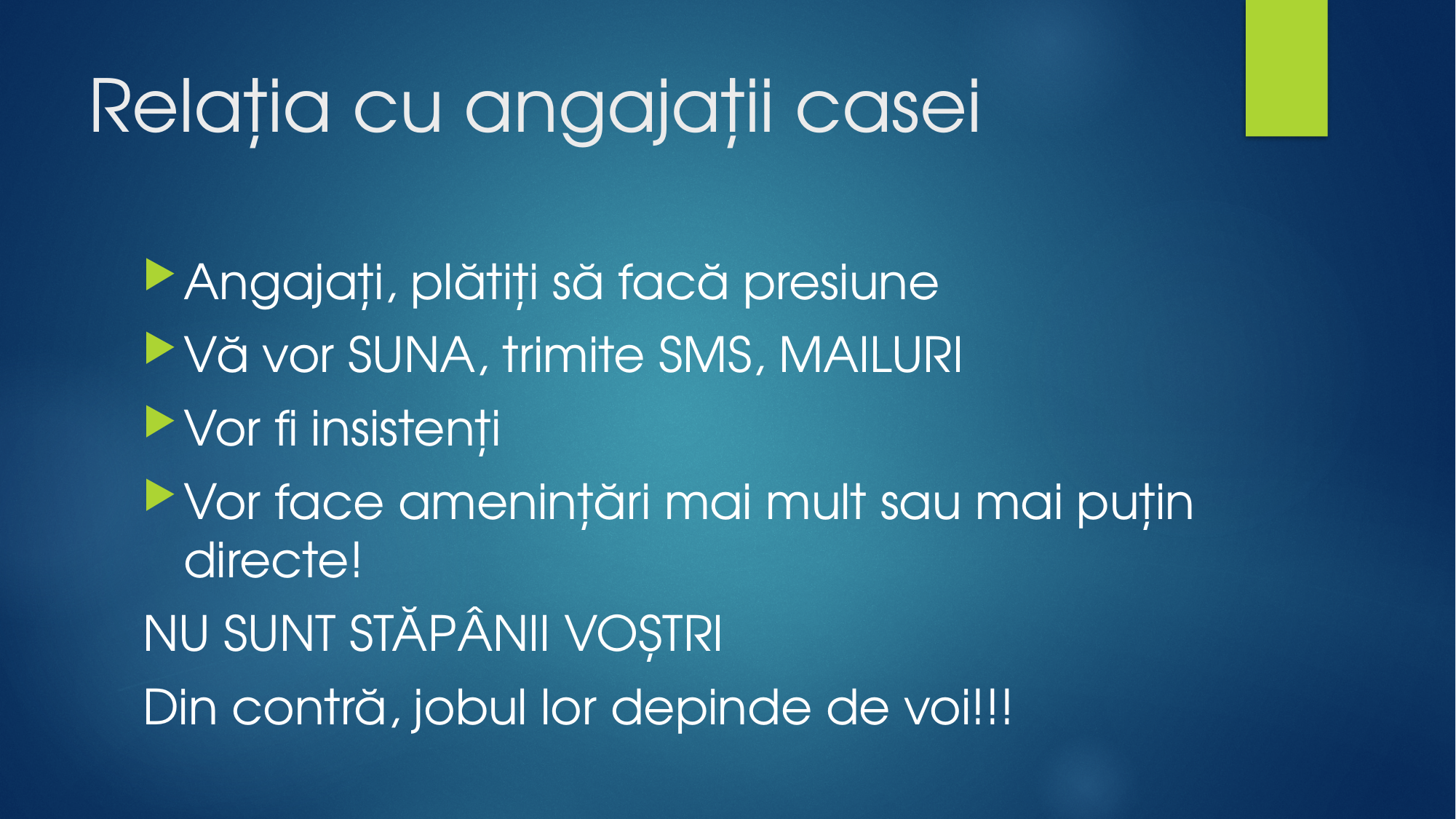

# Relația cu angajații casei
Angajați, plătiți să facă presiune
Vă vor SUNA, trimite SMS, MAILURI
Vor fi insistenți
Vor face amenințări mai mult sau mai puțin directe!
NU SUNT STĂPÂNII VOȘTRI
Din contră, jobul lor depinde de voi!!!